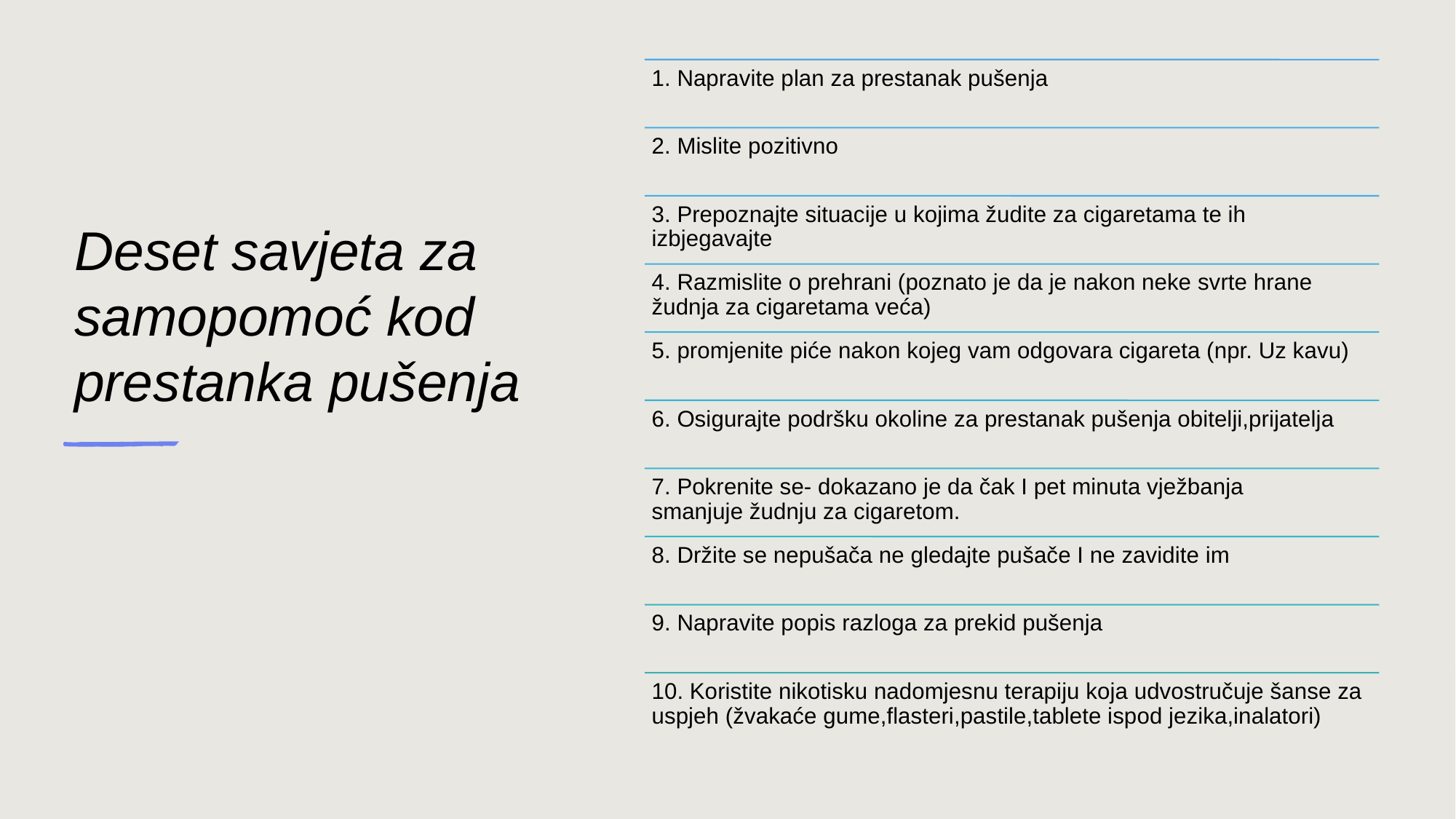

1. Napravite plan za prestanak pušenja
2. Mislite pozitivno
3. Prepoznajte situacije u kojima žudite za cigaretama te ih izbjegavajte
4. Razmislite o prehrani (poznato je da je nakon neke svrte hrane žudnja za cigaretama veća)
5. promjenite piće nakon kojeg vam odgovara cigareta (npr. Uz kavu)
6. Osigurajte podršku okoline za prestanak pušenja obitelji,prijatelja
7. Pokrenite se- dokazano je da čak I pet minuta vježbanja smanjuje žudnju za cigaretom.
8. Držite se nepušača ne gledajte pušače I ne zavidite im
9. Napravite popis razloga za prekid pušenja
10. Koristite nikotisku nadomjesnu terapiju koja udvostručuje šanse za uspjeh (žvakaće gume,flasteri,pastile,tablete ispod jezika,inalatori)
# Deset savjeta za samopomoć kod prestanka pušenja